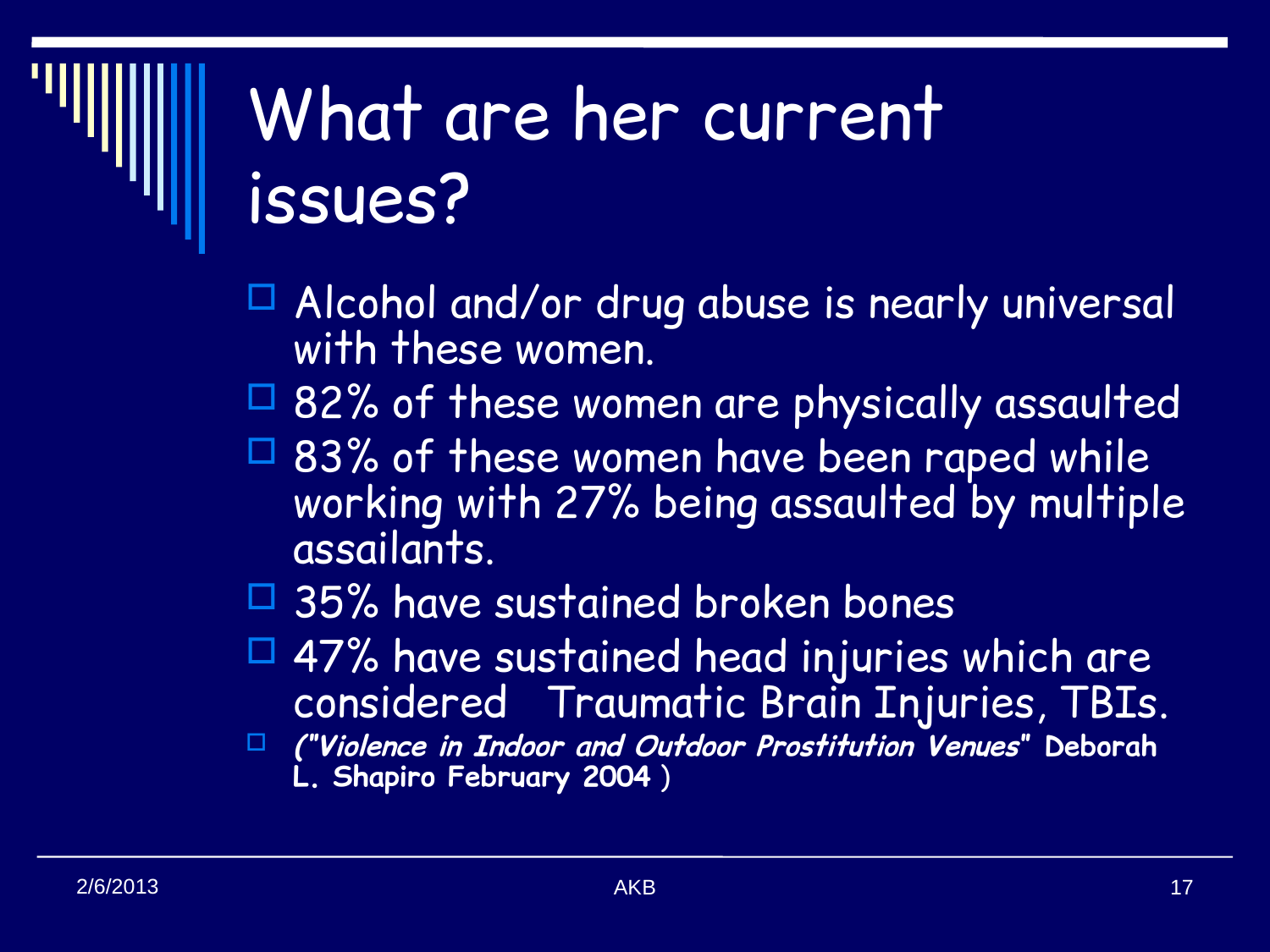

# What are her current issues?
Alcohol and/or drug abuse is nearly universal with these women.
82% of these women are physically assaulted
83% of these women have been raped while working with 27% being assaulted by multiple assailants.
35% have sustained broken bones
47% have sustained head injuries which are considered   Traumatic Brain Injuries, TBIs.
(“Violence in Indoor and Outdoor Prostitution Venues” Deborah L. Shapiro February 2004 )

2/6/2013
AKB
17